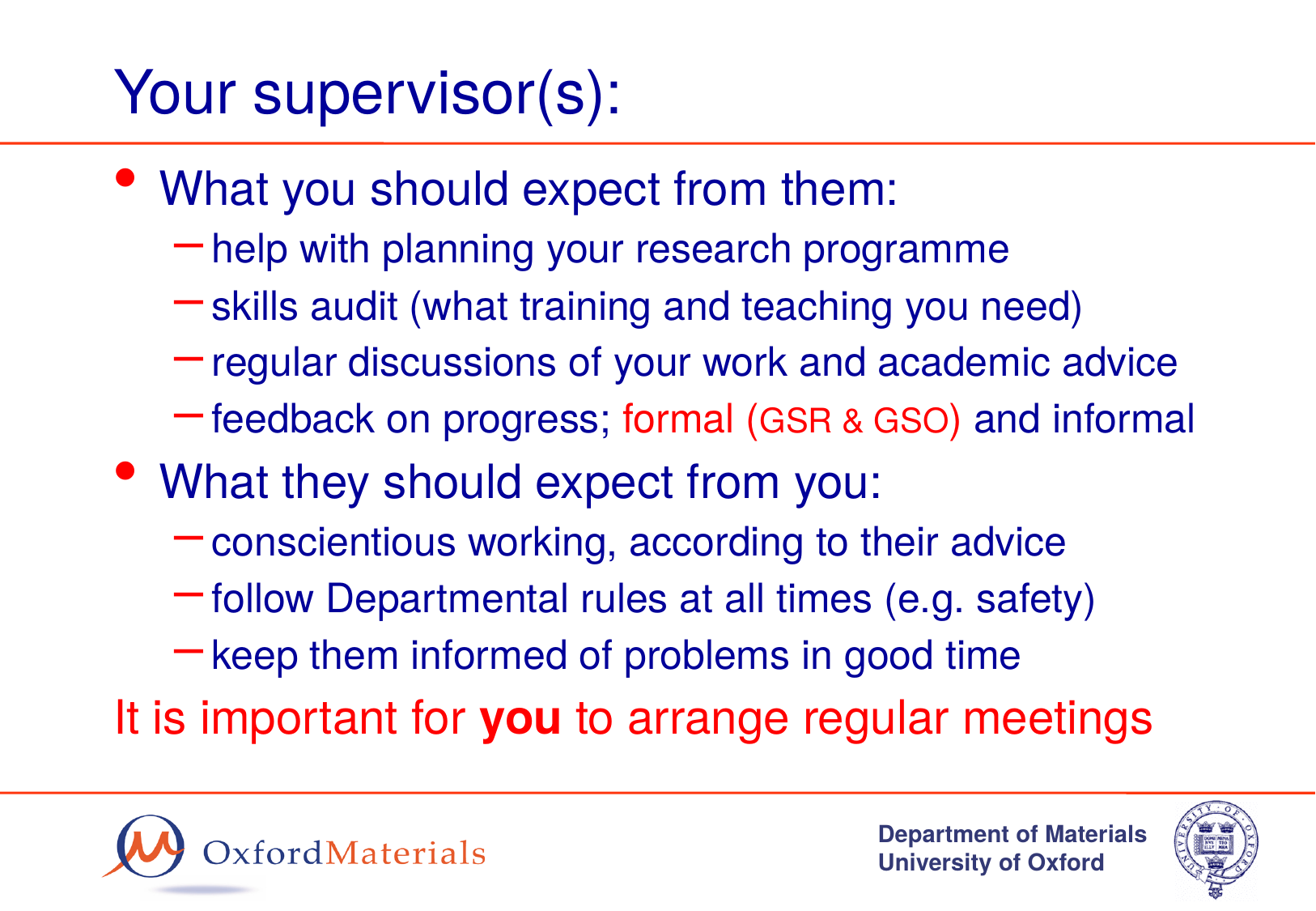

# Your supervisor(s):
What you should expect from them:
help with planning your research programme
skills audit (what training and teaching you need)
regular discussions of your work and academic advice
feedback on progress; formal (GSR & GSO) and informal
What they should expect from you:
conscientious working, according to their advice
follow Departmental rules at all times (e.g. safety)
keep them informed of problems in good time
It is important for you to arrange regular meetings